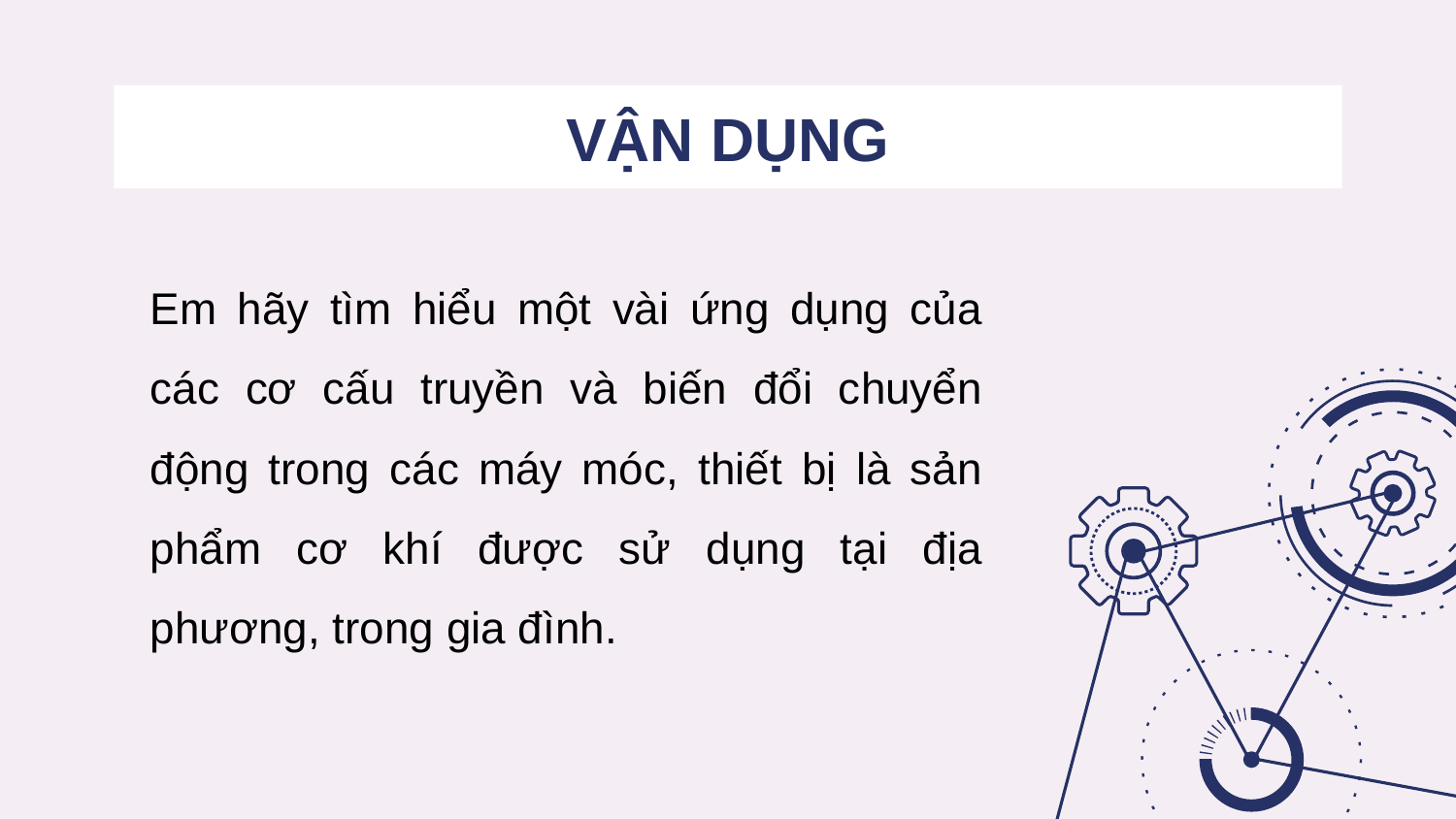

# VẬN DỤNG
Em hãy tìm hiểu một vài ứng dụng của các cơ cấu truyền và biến đổi chuyển động trong các máy móc, thiết bị là sản phẩm cơ khí được sử dụng tại địa phương, trong gia đình.